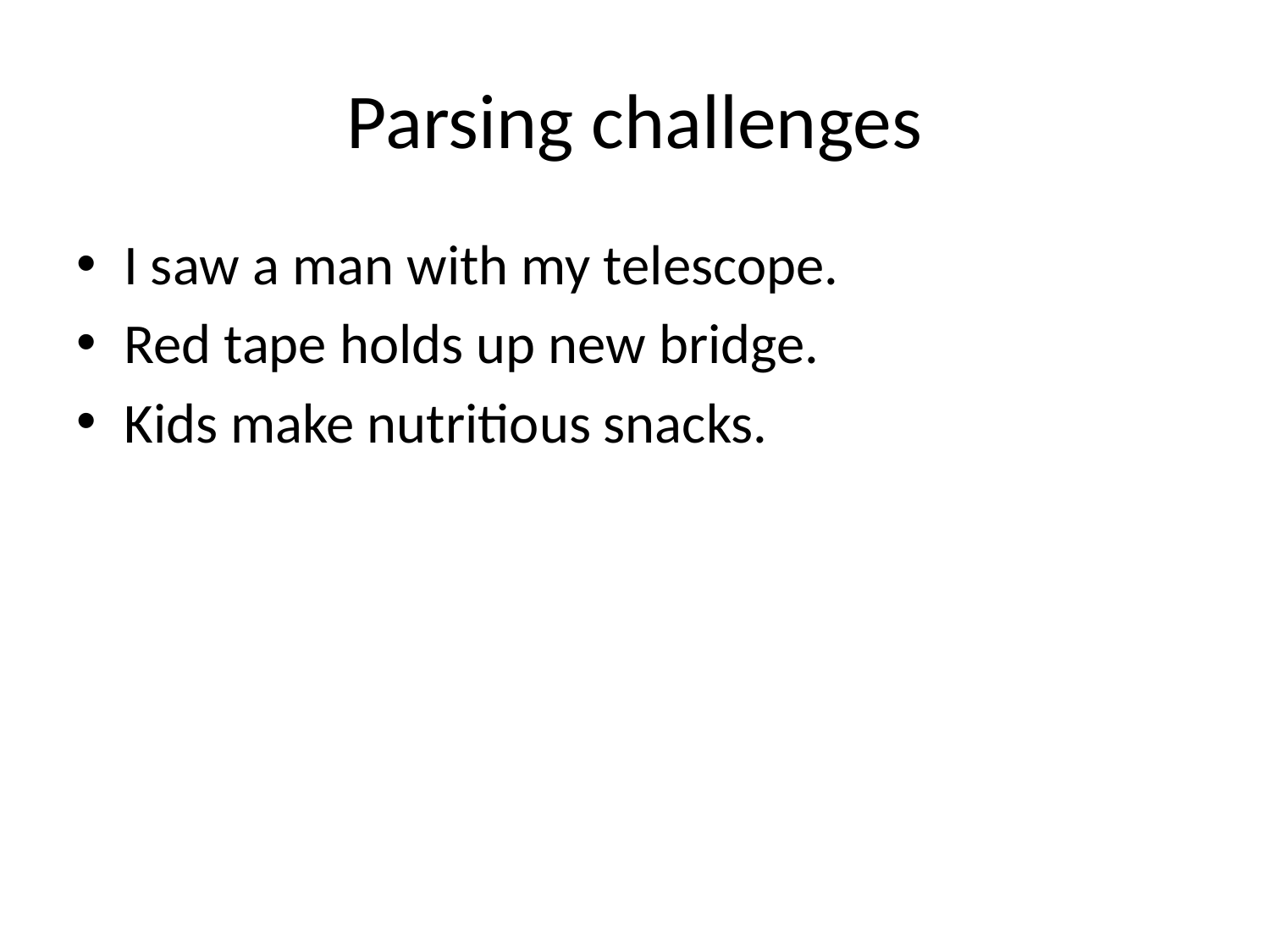

# Parsing challenges
I saw a man with my telescope.
Red tape holds up new bridge.
Kids make nutritious snacks.